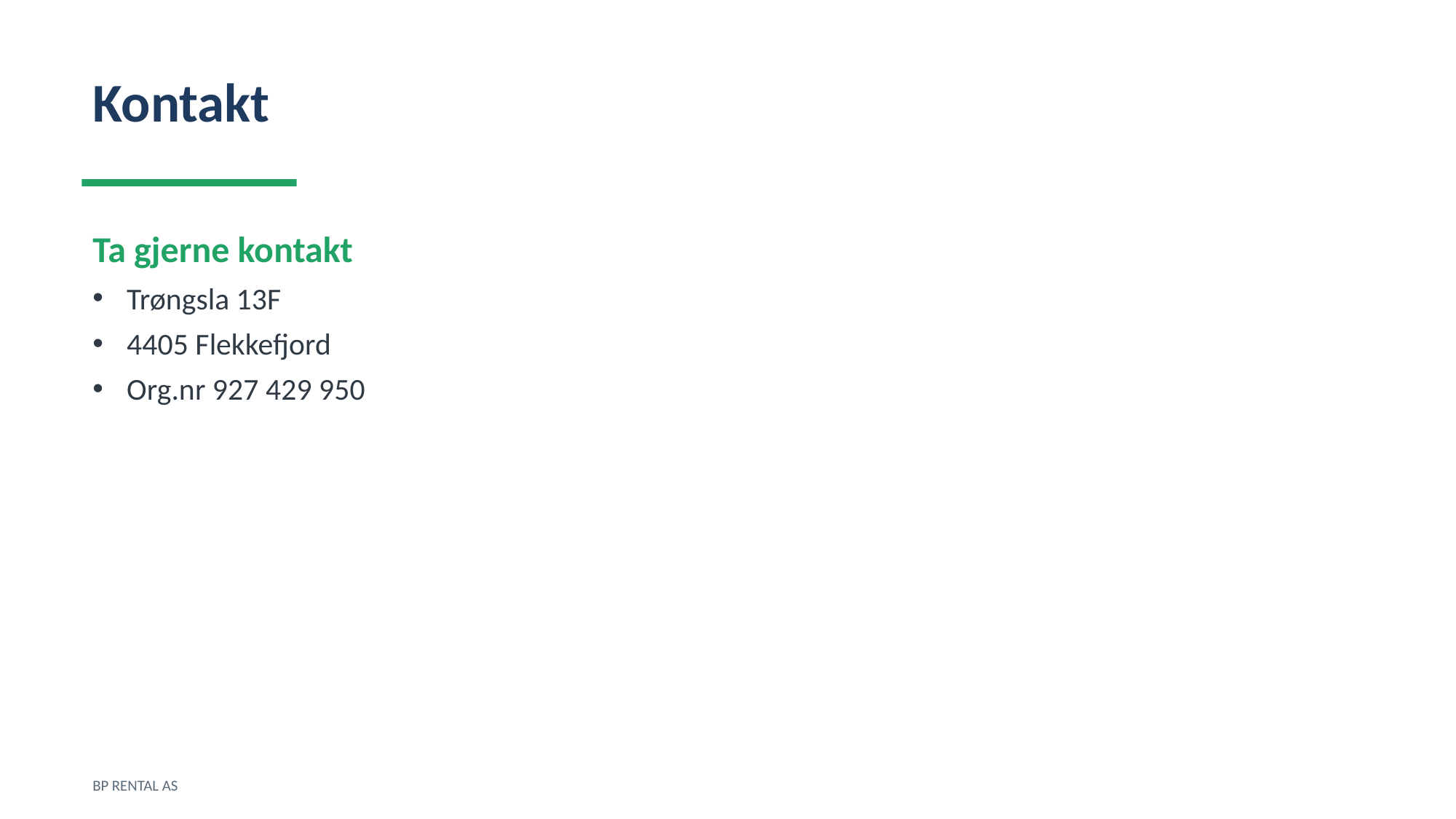

Kontakt

Ta gjerne kontakt
Trøngsla 13F
4405 Flekkefjord
Org.nr 927 429 950
BP RENTAL AS